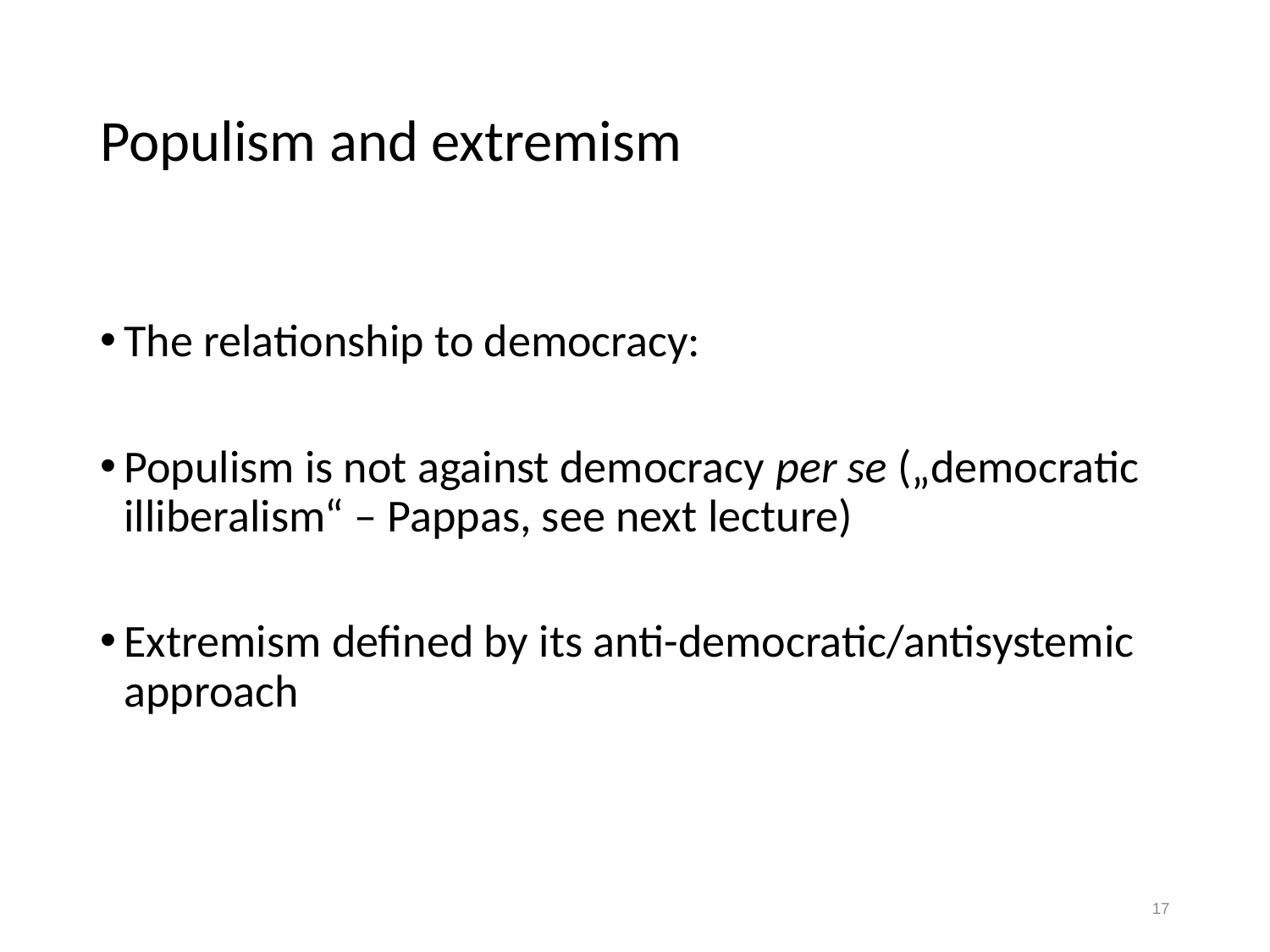

# Populism and extremism

The relationship to democracy:

Populism is not against democracy per se („democratic illiberalism“ – Pappas, see next lecture)

Extremism defined by its anti-democratic/antisystemic approach

17